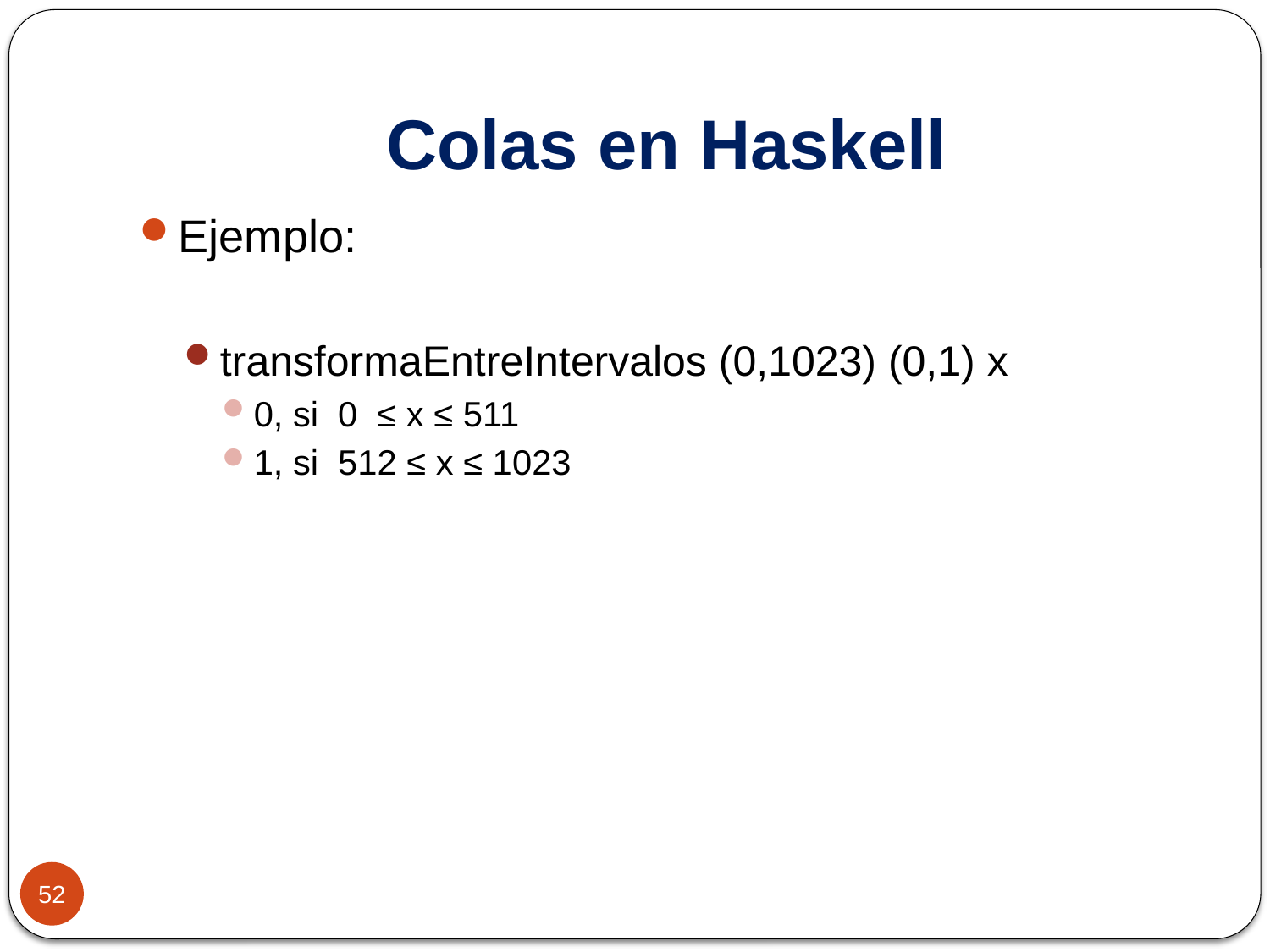

# Colas en Haskell
Ejemplo:

transformaEntreIntervalos (0,1023) (0,1) x
0, si  0  ≤ x ≤ 511
1, si  512 ≤ x ≤ 1023
52